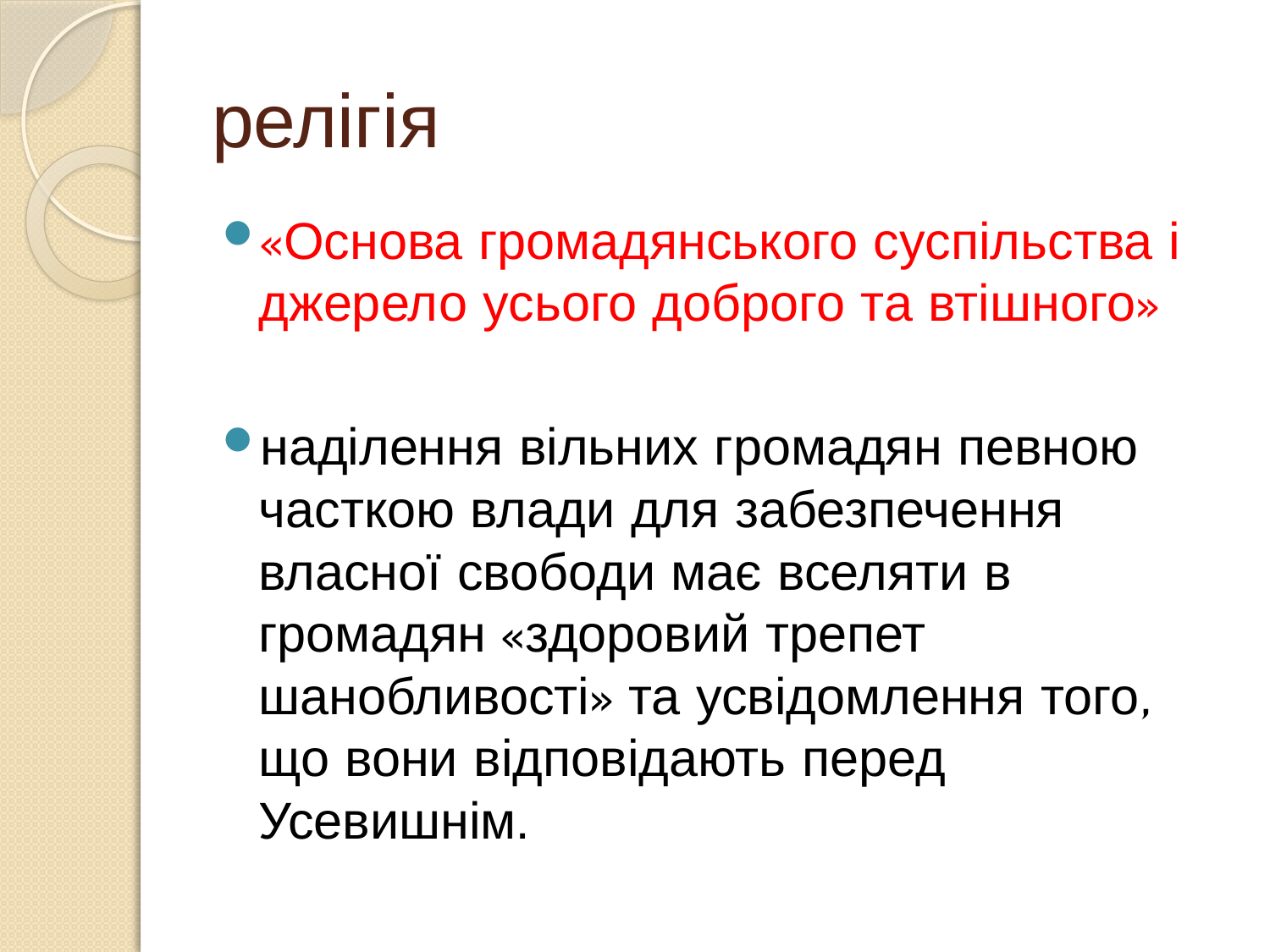

# релігія
«Основа громадянського суспільства і джерело усього доброго та втішного»

наділення вільних громадян певною часткою влади для забезпечення власної свободи має вселяти в громадян «здоровий трепет шанобливості» та усвідомлення того, що вони відповідають перед Усевишнім.